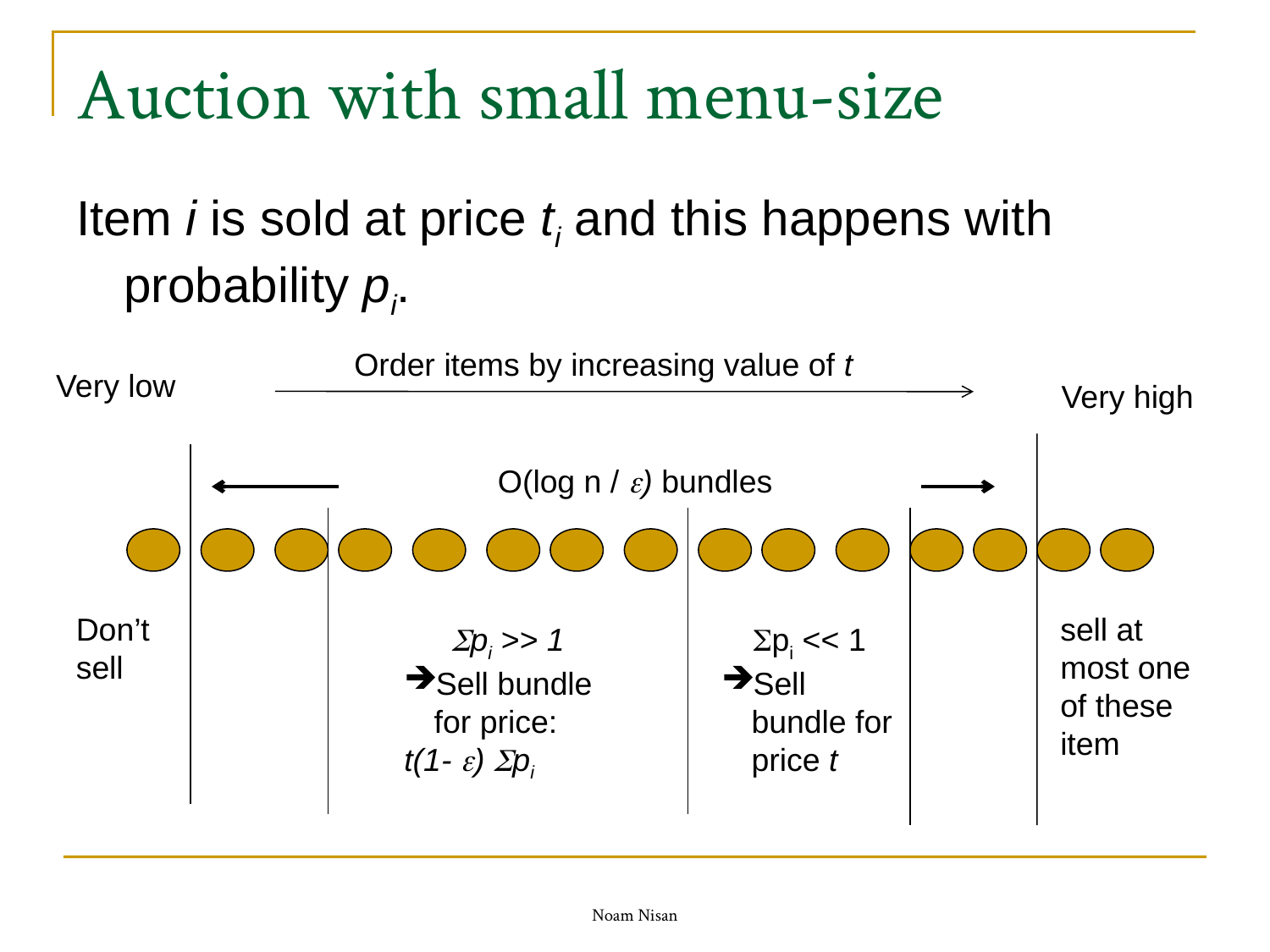

# Auction with small menu-size
Item i is sold at price ti and this happens with probability pi.

Order items by increasing value of t
Very low
Very high
O(log n / ε) bundles

Don’t sell
sell at most one of these
item
Σpi >> 1
Sell bundle for price:
t(1- ε) Σpi
Σpi << 1
Sell bundle for price t
Noam Nisan